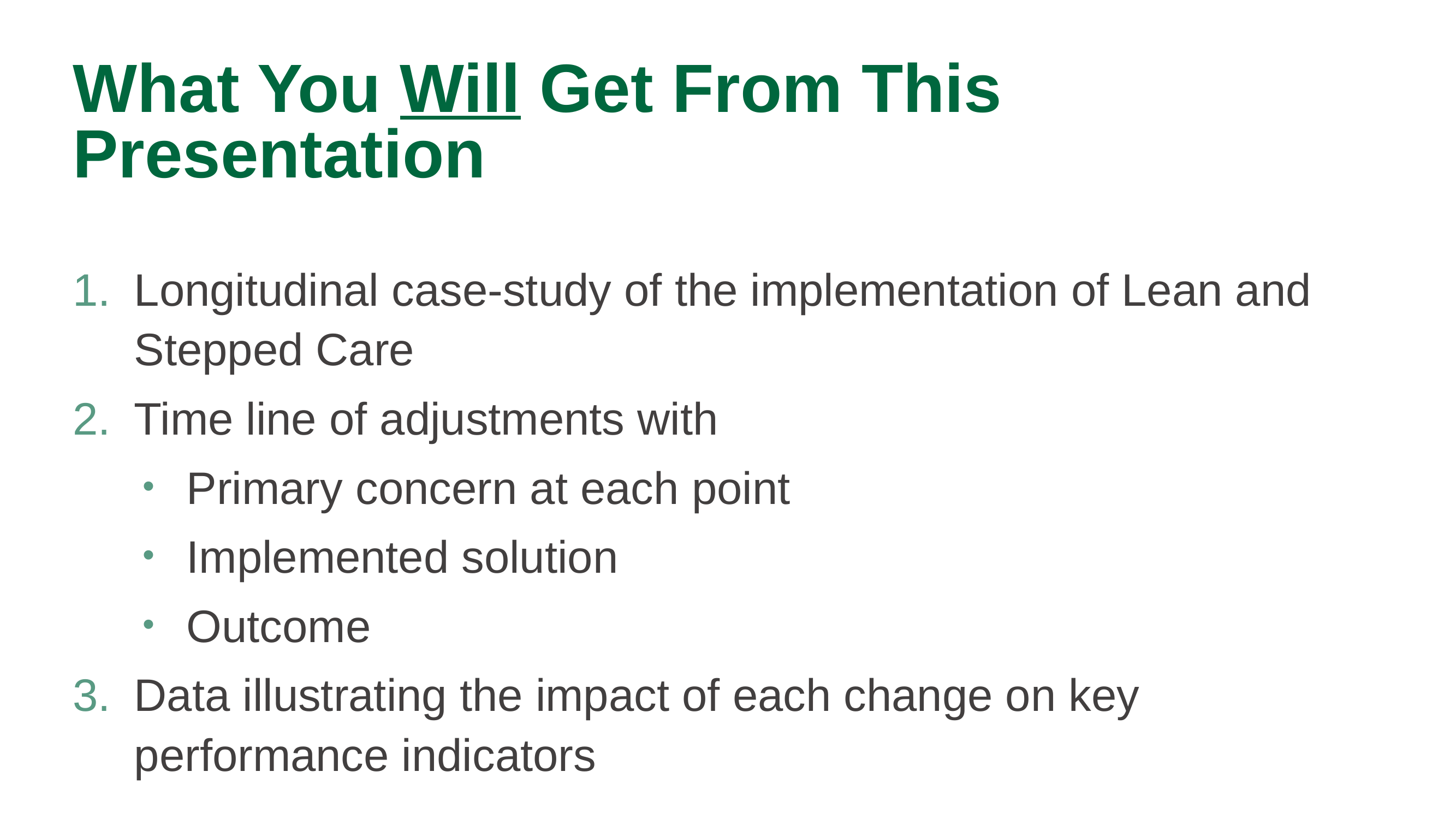

# What You Will Get From This Presentation

Longitudinal case-study of the implementation of Lean and Stepped Care
Time line of adjustments with
Primary concern at each point
Implemented solution
Outcome
Data illustrating the impact of each change on key performance indicators